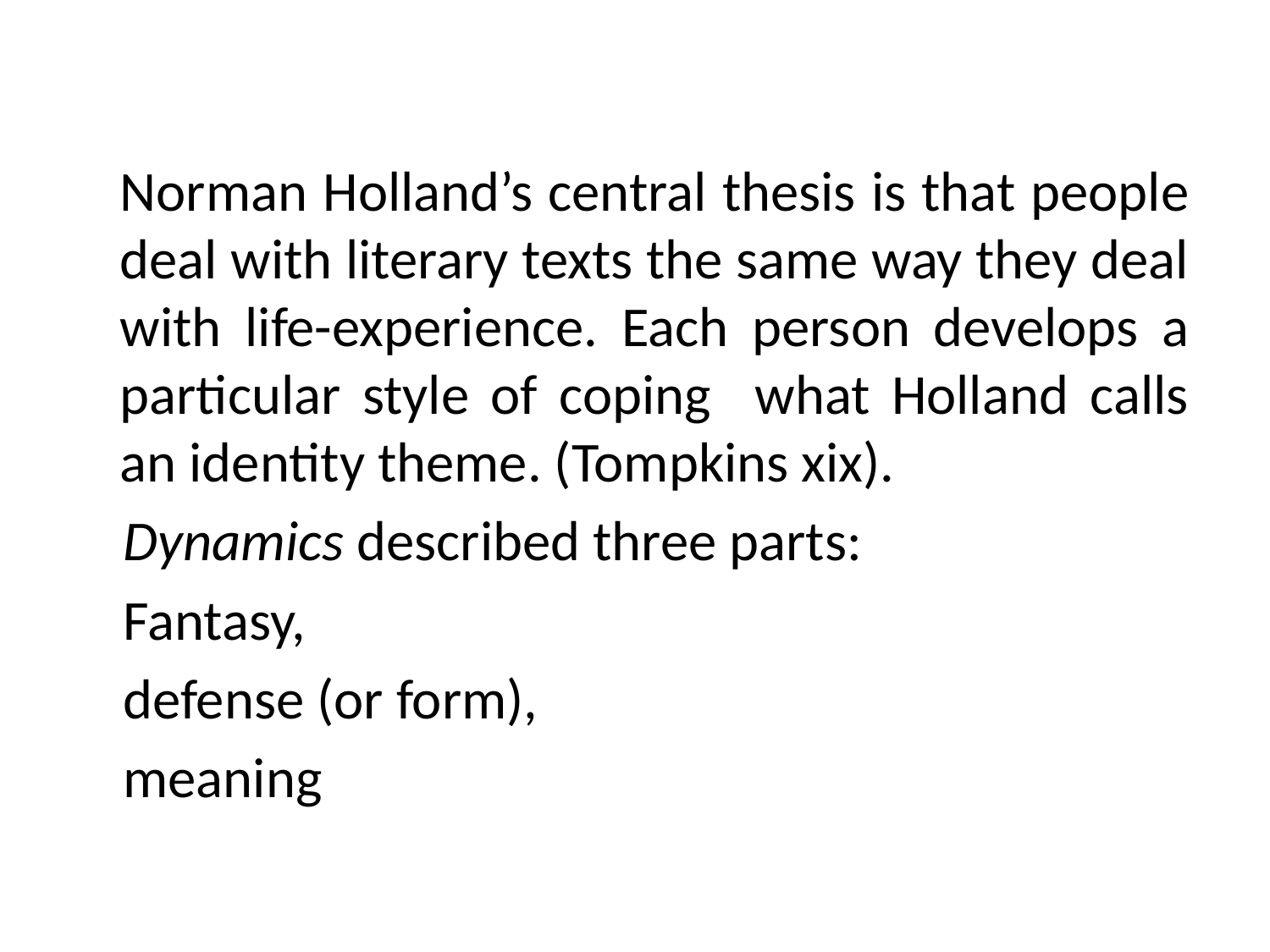

Norman Holland’s central thesis is that people deal with literary texts the same way they deal with life-experience. Each person develops a particular style of coping  what Holland calls an identity theme. (Tompkins xix).
    Dynamics described three parts:
    Fantasy,
    defense (or form),
    meaning